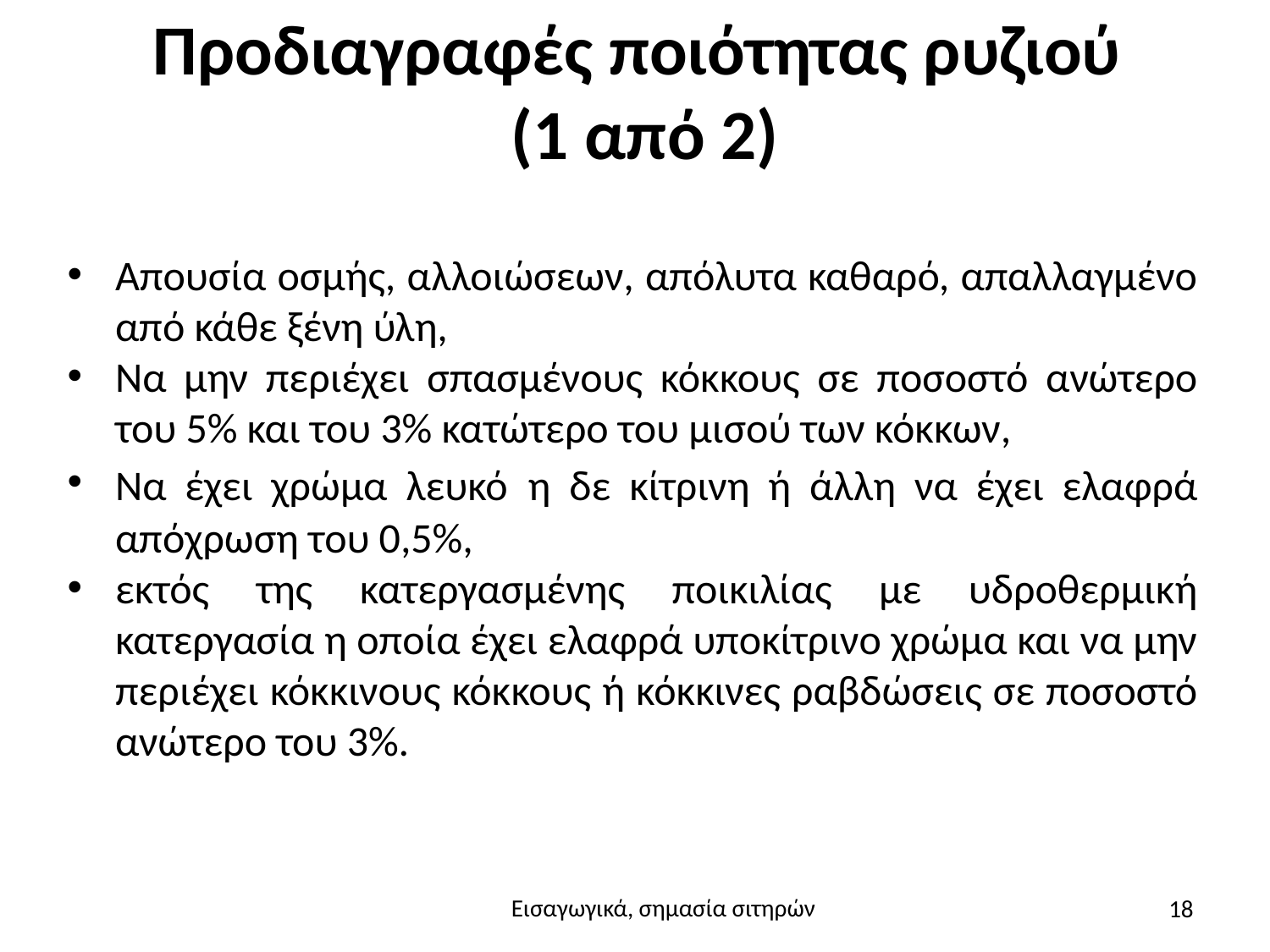

# Προδιαγραφές ποιότητας ρυζιού (1 από 2)
Απουσία οσμής, αλλοιώσεων, απόλυτα καθαρό, απαλλαγμένο από κάθε ξένη ύλη,
Να μην περιέχει σπασμένους κόκκους σε ποσοστό ανώτερο του 5% και του 3% κατώτερο του μισού των κόκκων,
Να έχει χρώμα λευκό η δε κίτρινη ή άλλη να έχει ελαφρά απόχρωση του 0,5%,
εκτός της κατεργασμένης ποικιλίας με υδροθερμική κατεργασία η οποία έχει ελαφρά υποκίτρινο χρώμα και να μην περιέχει κόκκινους κόκκους ή κόκκινες ραβδώσεις σε ποσοστό ανώτερο του 3%.
18
Εισαγωγικά, σημασία σιτηρών